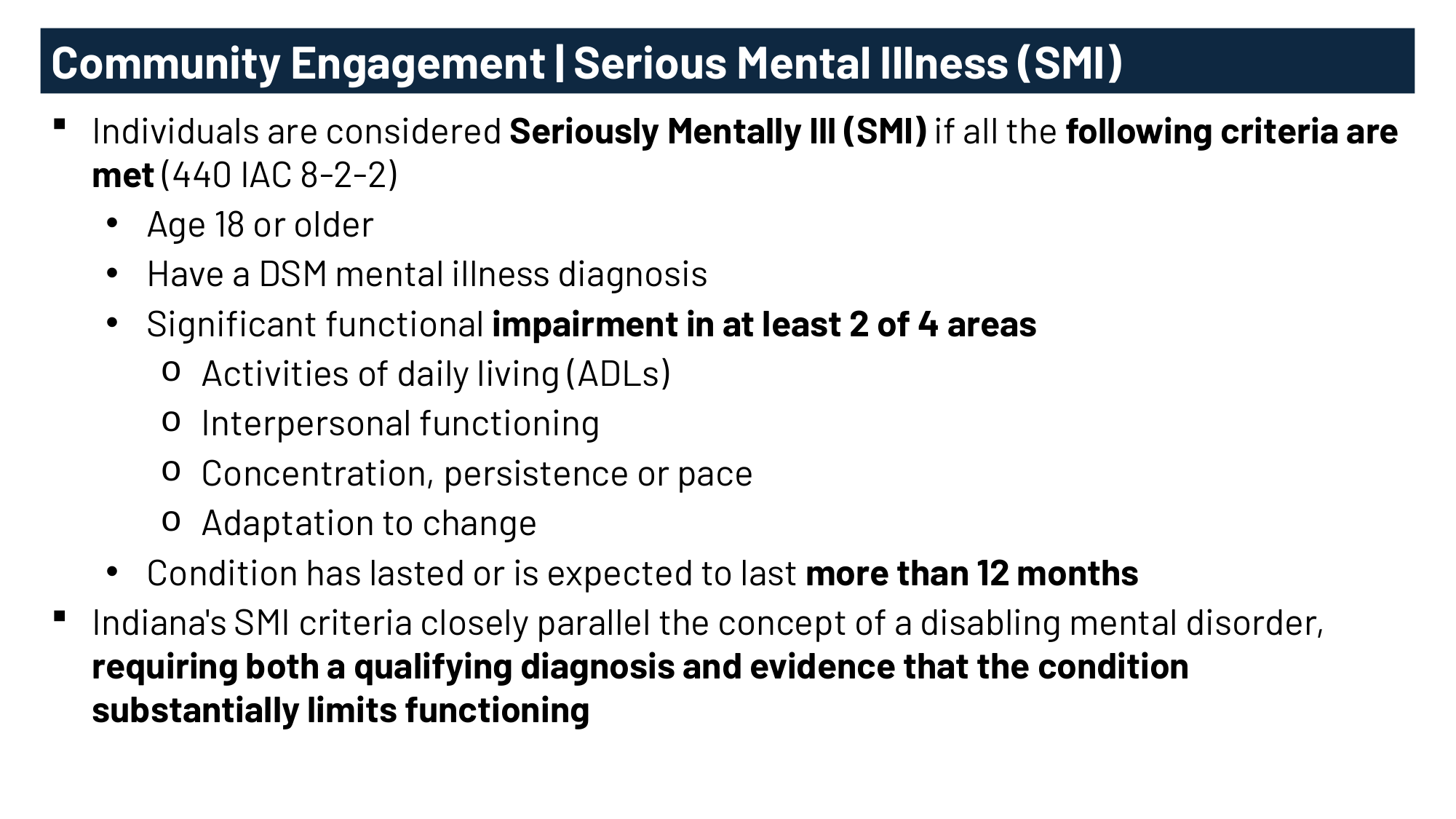

Community Engagement | Serious Mental Illness (SMI)
Individuals are considered Seriously Mentally Ill (SMI) if all the following criteria are met (440 IAC 8-2-2)
Age 18 or older
Have a DSM mental illness diagnosis
Significant functional impairment in at least 2 of 4 areas
Activities of daily living (ADLs)
Interpersonal functioning
Concentration, persistence or pace
Adaptation to change
Condition has lasted or is expected to last more than 12 months
Indiana's SMI criteria closely parallel the concept of a disabling mental disorder, requiring both a qualifying diagnosis and evidence that the condition substantially limits functioning